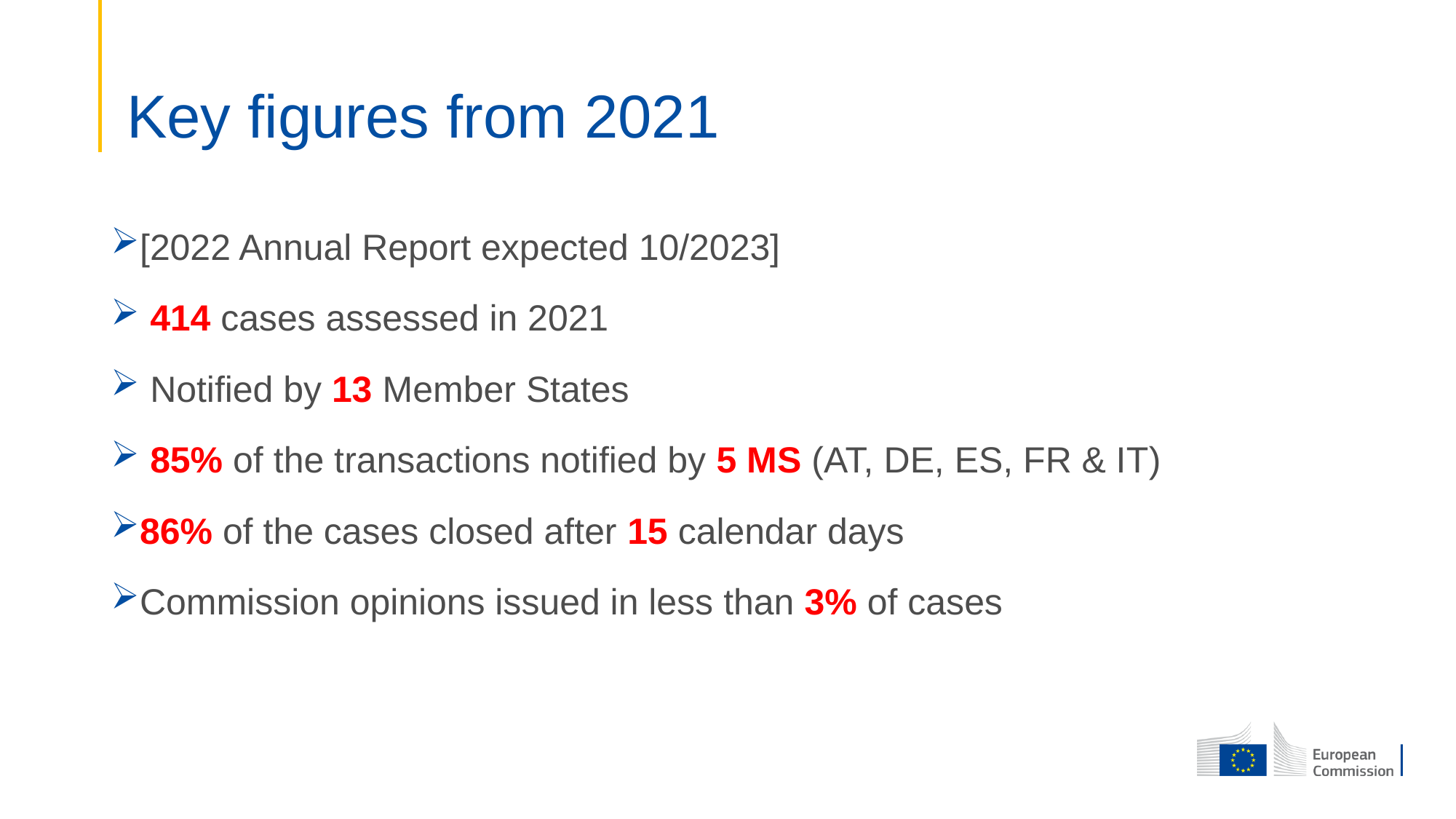

# Key figures from 2021
[2022 Annual Report expected 10/2023]
 414 cases assessed in 2021
 Notified by 13 Member States
 85% of the transactions notified by 5 MS (AT, DE, ES, FR & IT)
86% of the cases closed after 15 calendar days
Commission opinions issued in less than 3% of cases